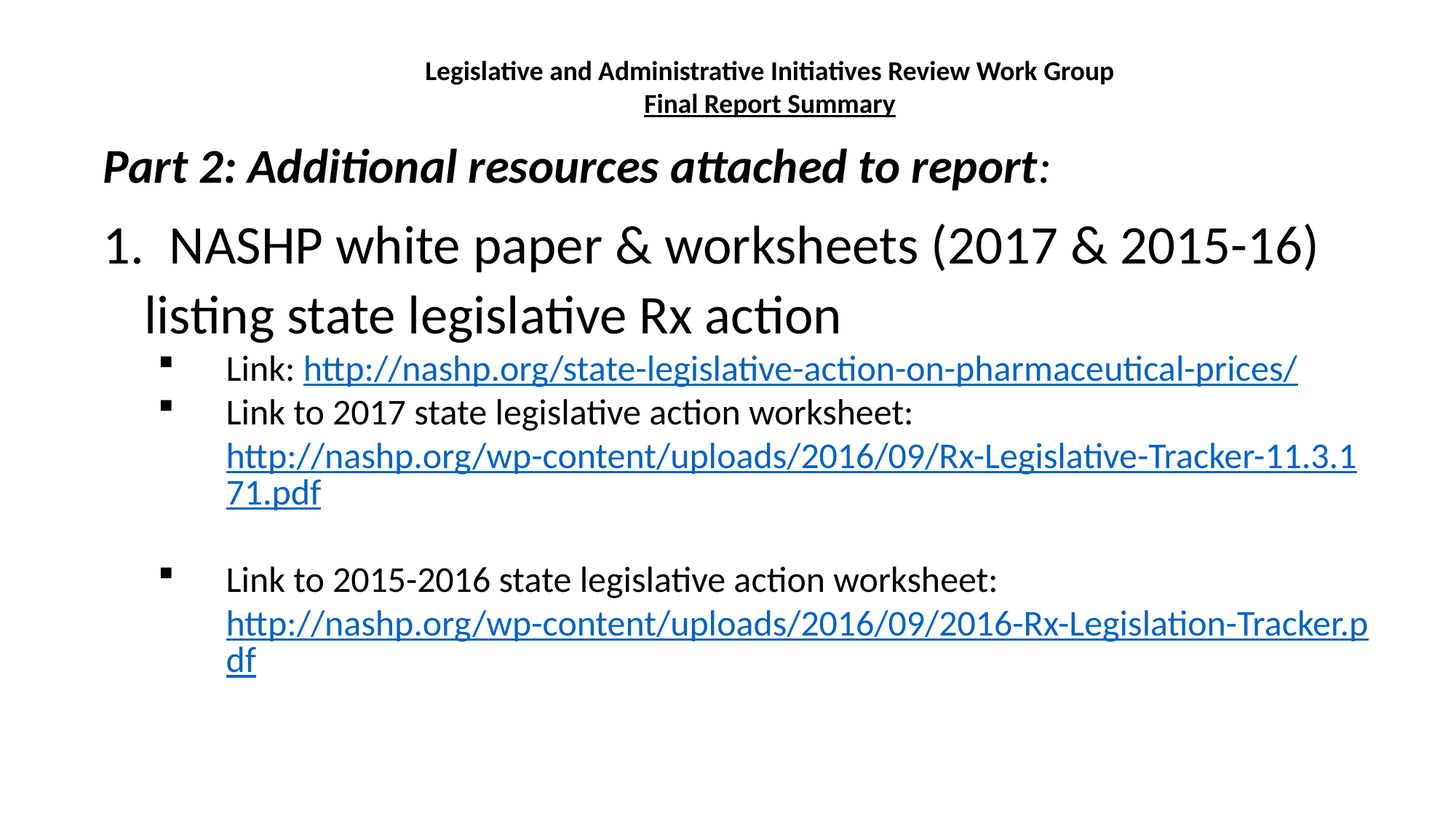

Legislative and Administrative Initiatives Review Work Group
Final Report Summary
Part 2: Additional resources attached to report:
  NASHP white paper & worksheets (2017 & 2015-16) listing state legislative Rx action
Link: http://nashp.org/state-legislative-action-on-pharmaceutical-prices/
Link to 2017 state legislative action worksheet:  http://nashp.org/wp-content/uploads/2016/09/Rx-Legislative-Tracker-11.3.171.pdf
Link to 2015-2016 state legislative action worksheet: http://nashp.org/wp-content/uploads/2016/09/2016-Rx-Legislation-Tracker.pdf